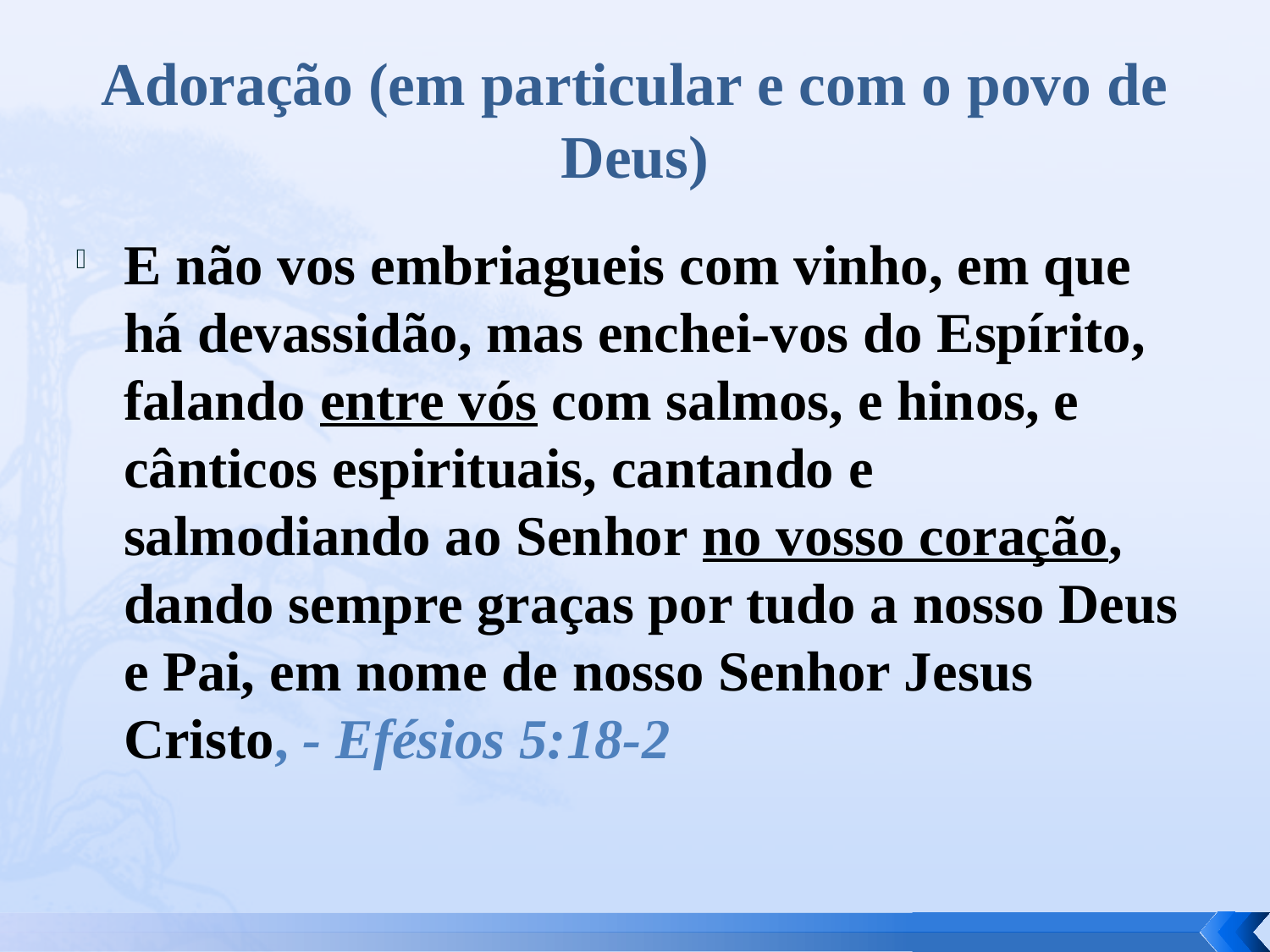

# Adoração (em particular e com o povo de Deus)
E não vos embriagueis com vinho, em que há devassidão, mas enchei-vos do Espírito, falando entre vós com salmos, e hinos, e cânticos espirituais, cantando e salmodiando ao Senhor no vosso coração, dando sempre graças por tudo a nosso Deus e Pai, em nome de nosso Senhor Jesus Cristo, - Efésios 5:18-2